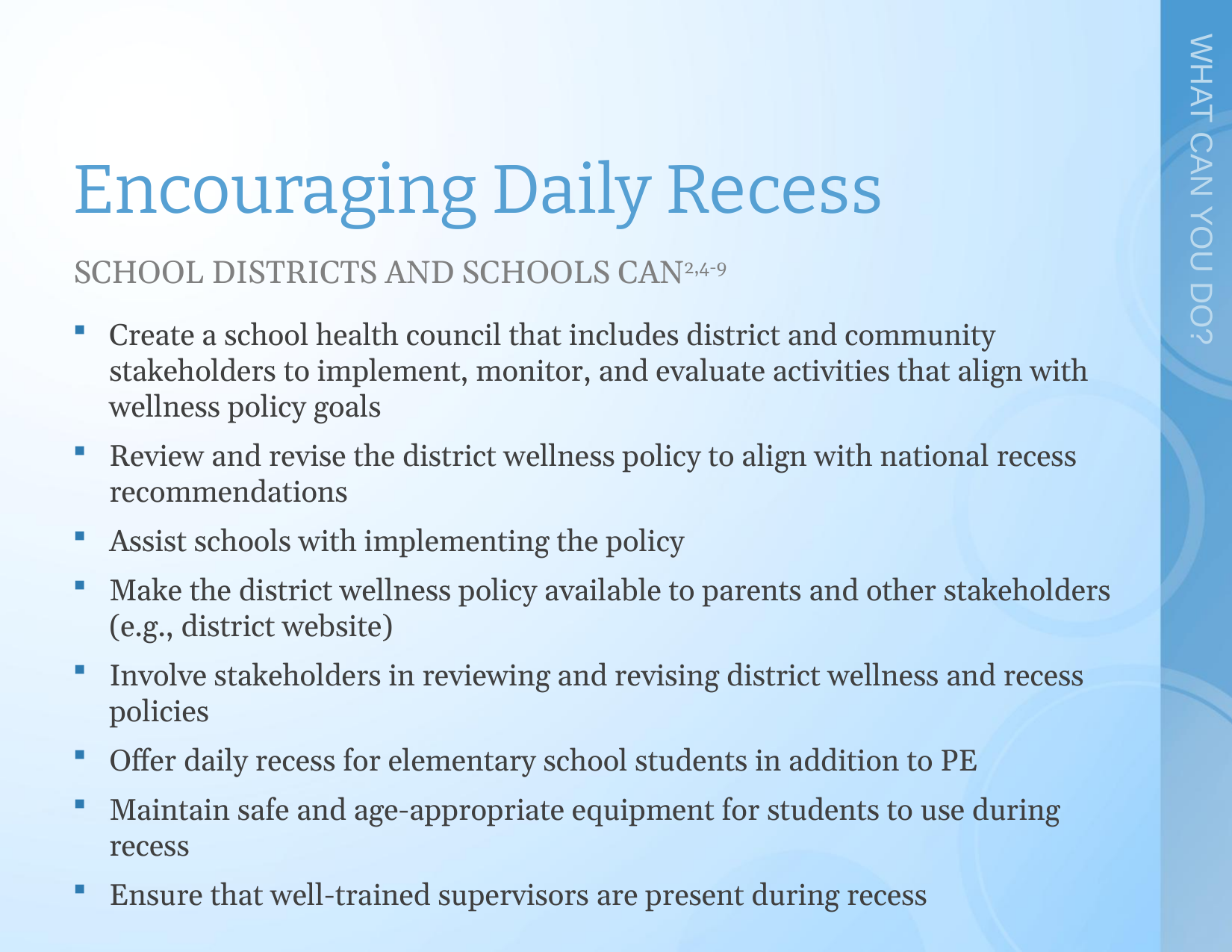

# Encouraging Daily Recess
School districts and schools can2,4-9
Create a school health council that includes district and community stakeholders to implement, monitor, and evaluate activities that align with wellness policy goals
Review and revise the district wellness policy to align with national recess recommendations
Assist schools with implementing the policy
Make the district wellness policy available to parents and other stakeholders (e.g., district website)
Involve stakeholders in reviewing and revising district wellness and recess policies
Offer daily recess for elementary school students in addition to PE
Maintain safe and age-appropriate equipment for students to use during recess
Ensure that well-trained supervisors are present during recess